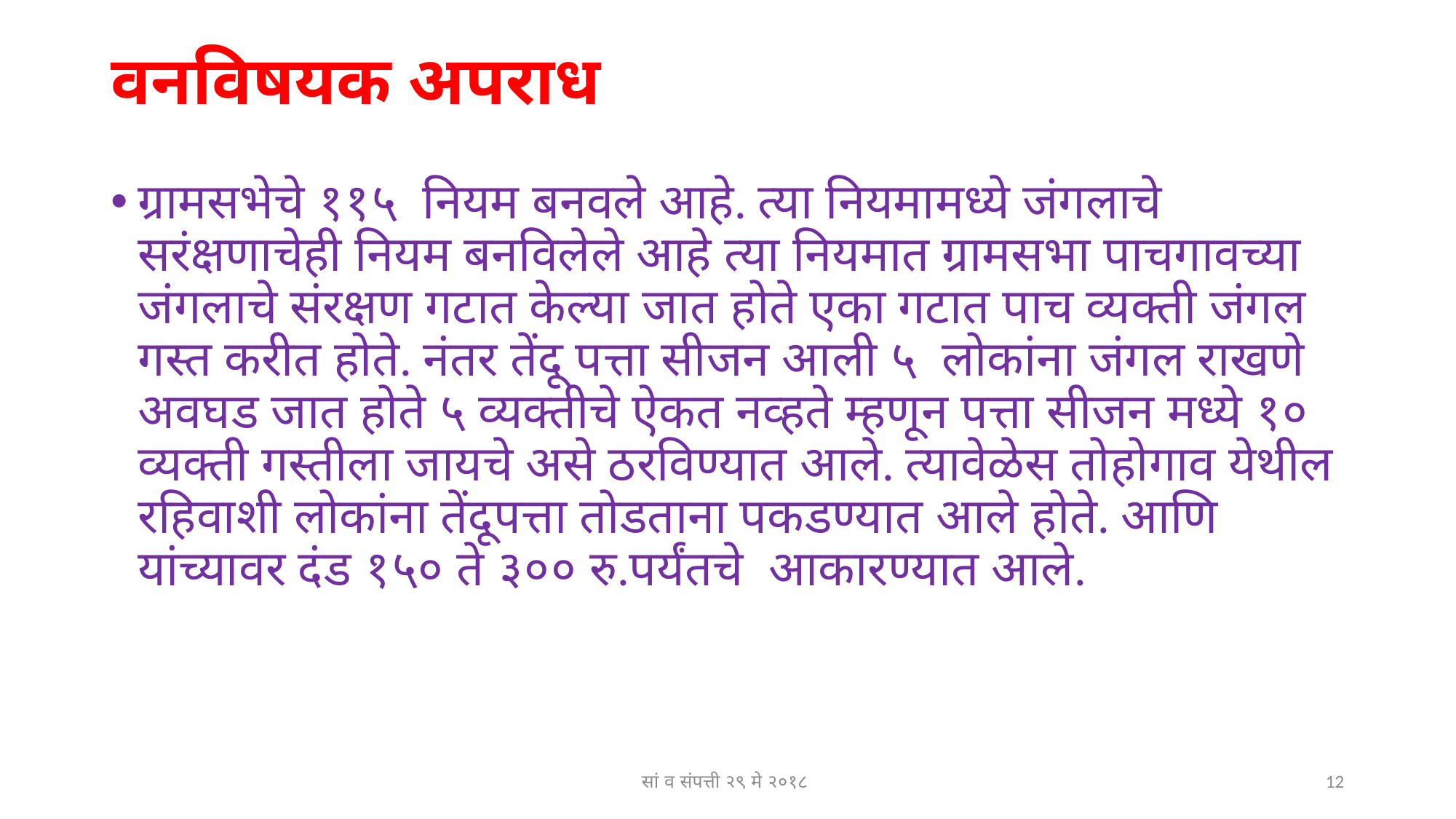

# वनविषयक अपराध
ग्रामसभेचे ११५  नियम बनवले आहे. त्या नियमामध्ये जंगलाचे सरंक्षणाचेही नियम बनविलेले आहे त्या नियमात ग्रामसभा पाचगावच्या जंगलाचे संरक्षण गटात केल्या जात होते एका गटात पाच व्यक्ती जंगल गस्त करीत होते. नंतर तेंदू पत्ता सीजन आली ५  लोकांना जंगल राखणे अवघड जात होते ५ व्यक्तीचे ऐकत नव्हते म्हणून पत्ता सीजन मध्ये १० व्यक्ती गस्तीला जायचे असे ठरविण्यात आले. त्यावेळेस तोहोगाव येथील रहिवाशी लोकांना तेंदूपत्ता तोडताना पकडण्यात आले होते. आणि यांच्यावर दंड १५० ते ३०० रु.पर्यंतचे  आकारण्यात आले.
सां व संपत्ती २९ मे २०१८
12